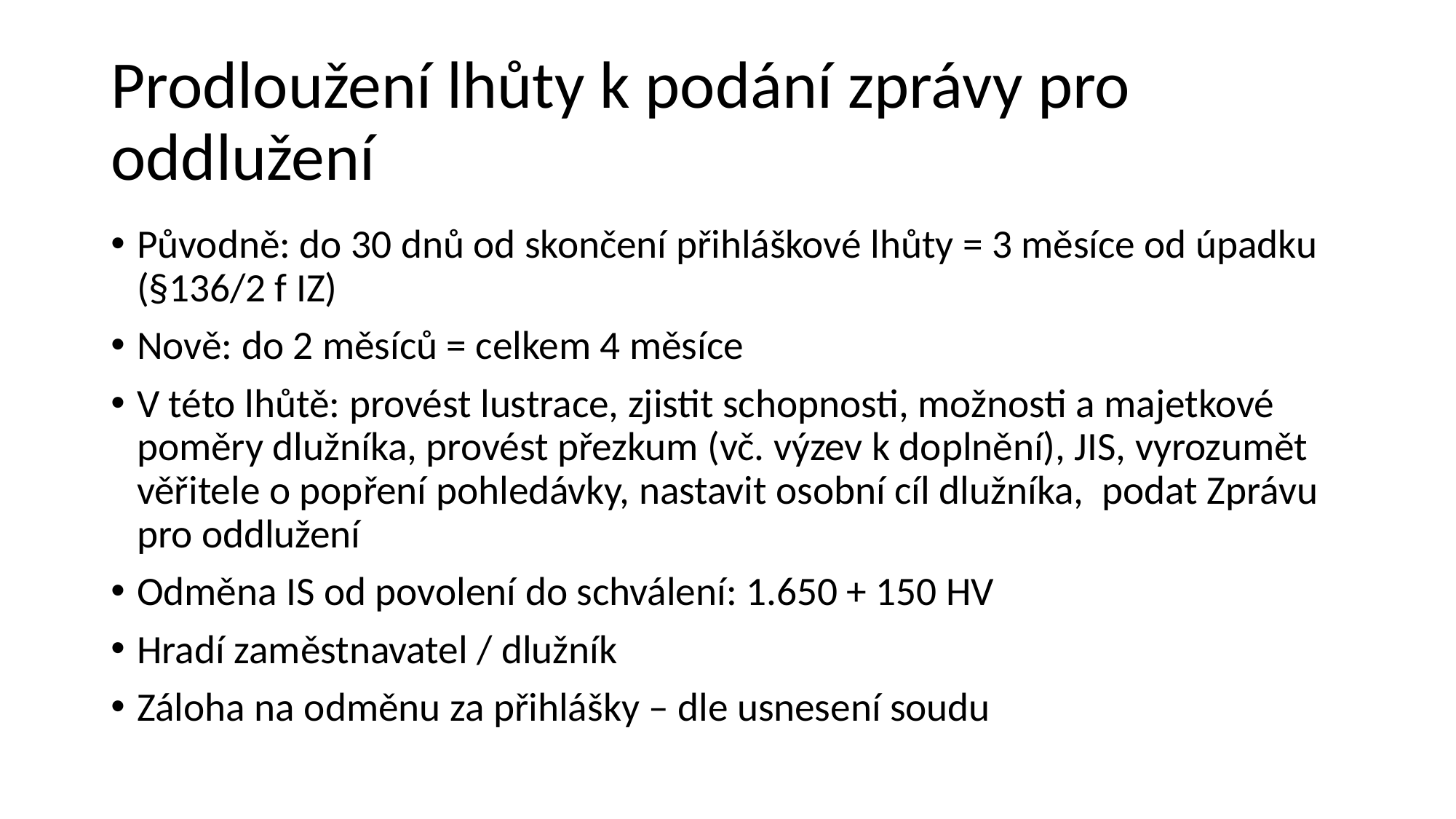

# Prodloužení lhůty k podání zprávy pro oddlužení
Původně: do 30 dnů od skončení přihláškové lhůty = 3 měsíce od úpadku (§136/2 f IZ)
Nově: do 2 měsíců = celkem 4 měsíce
V této lhůtě: provést lustrace, zjistit schopnosti, možnosti a majetkové poměry dlužníka, provést přezkum (vč. výzev k doplnění), JIS, vyrozumět věřitele o popření pohledávky, nastavit osobní cíl dlužníka,  podat Zprávu pro oddlužení
Odměna IS od povolení do schválení: 1.650 + 150 HV
Hradí zaměstnavatel / dlužník
Záloha na odměnu za přihlášky – dle usnesení soudu